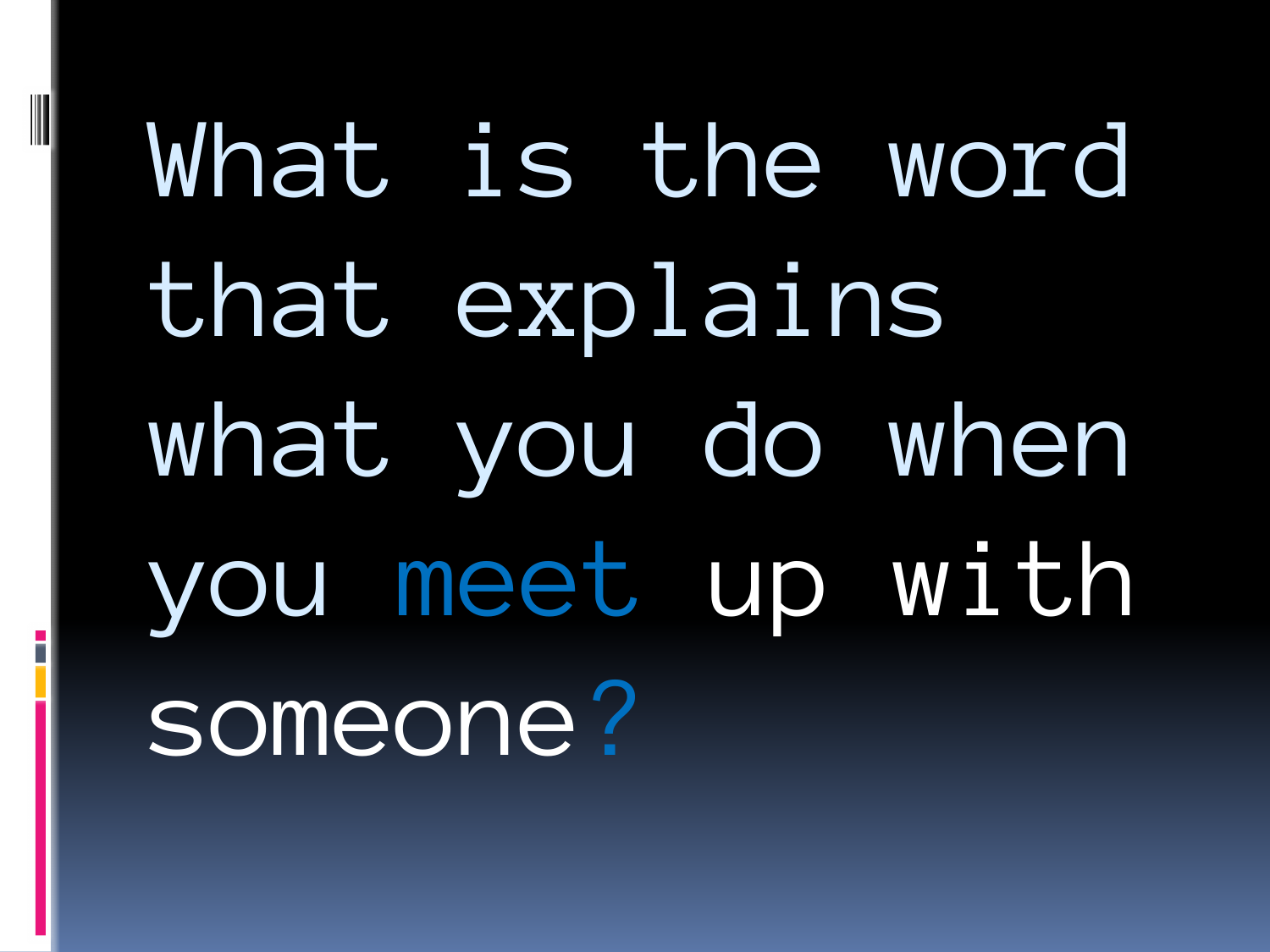

# What is the word that explains what you do when you meet up with someone?